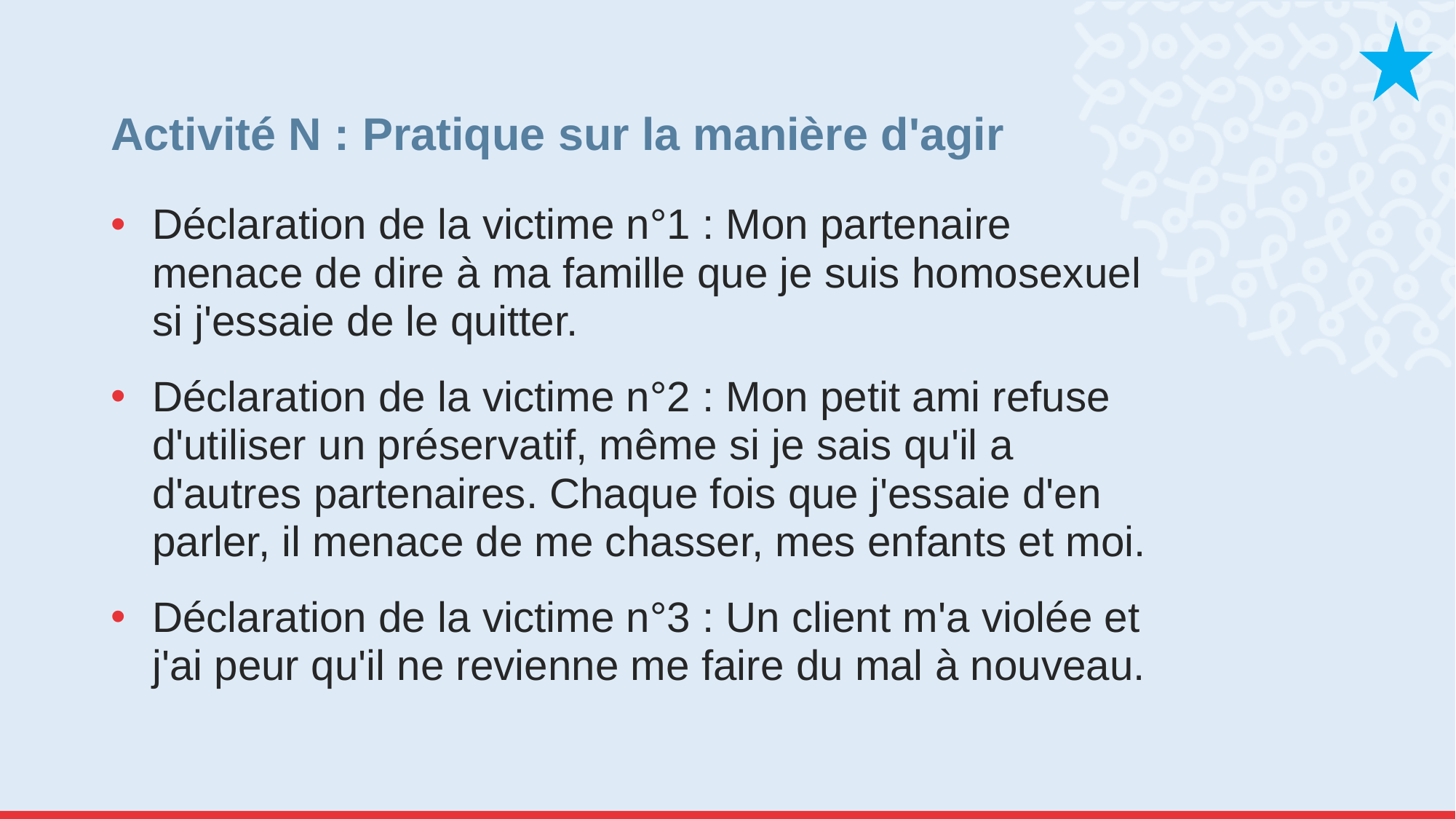

# Activité N : Pratique sur la manière d'agir
Déclaration de la victime n°1 : Mon partenaire menace de dire à ma famille que je suis homosexuel si j'essaie de le quitter.
Déclaration de la victime n°2 : Mon petit ami refuse d'utiliser un préservatif, même si je sais qu'il a d'autres partenaires. Chaque fois que j'essaie d'en parler, il menace de me chasser, mes enfants et moi.
Déclaration de la victime n°3 : Un client m'a violée et j'ai peur qu'il ne revienne me faire du mal à nouveau.